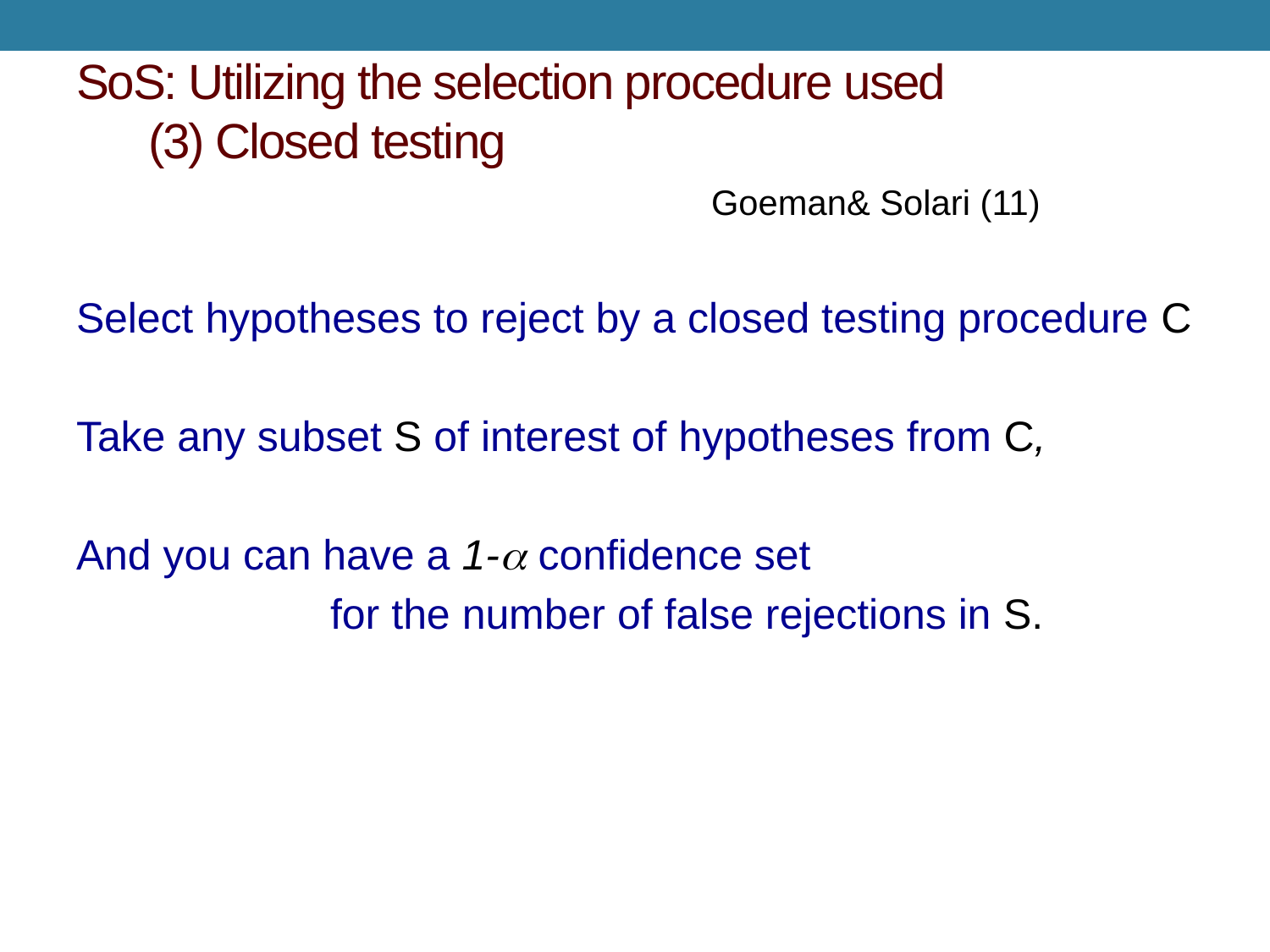

# SoS: Utilizing the selection procedure used (3) Closed testing
					Goeman& Solari (11)

Select hypotheses to reject by a closed testing procedure C

Take any subset S of interest of hypotheses from C,

And you can have a 1-α confidence set
		for the number of false rejections in S.